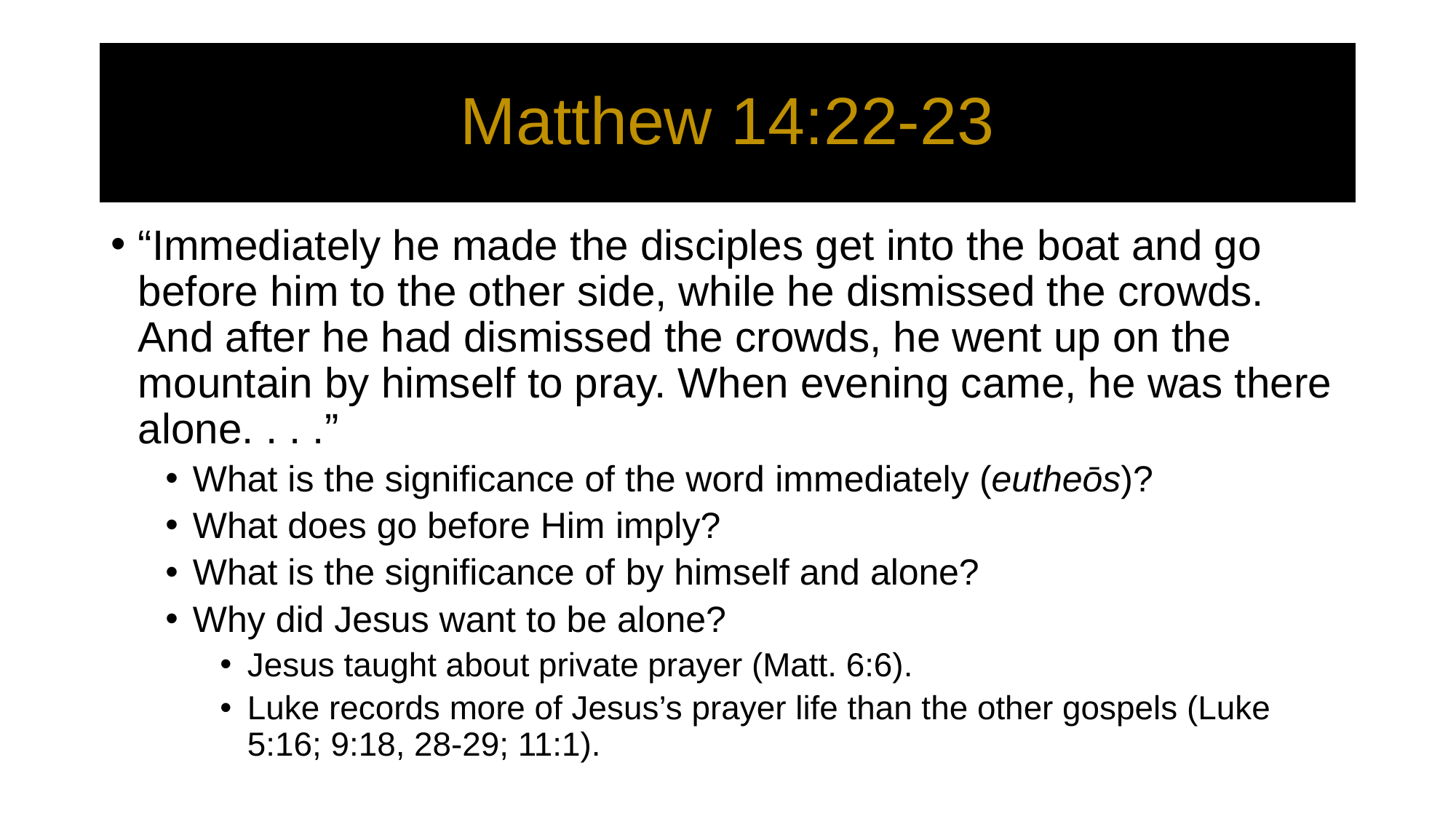

# Matthew 14:22-23
“Immediately he made the disciples get into the boat and go before him to the other side, while he dismissed the crowds. And after he had dismissed the crowds, he went up on the mountain by himself to pray. When evening came, he was there alone. . . .”
What is the significance of the word immediately (eutheōs)?
What does go before Him imply?
What is the significance of by himself and alone?
Why did Jesus want to be alone?
Jesus taught about private prayer (Matt. 6:6).
Luke records more of Jesus’s prayer life than the other gospels (Luke 5:16; 9:18, 28-29; 11:1).